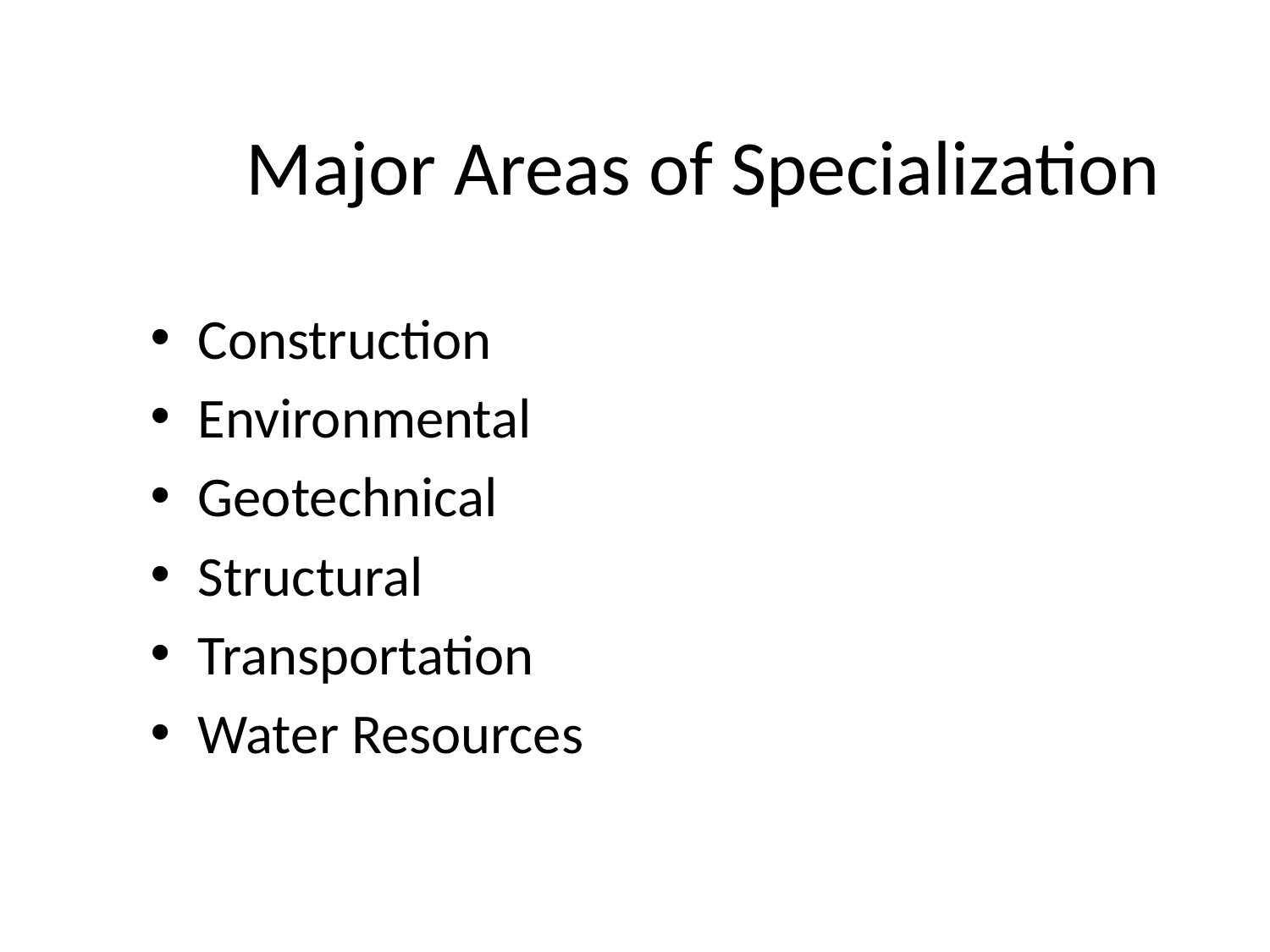

# Major Areas of Specialization
Construction
Environmental
Geotechnical
Structural
Transportation
Water Resources